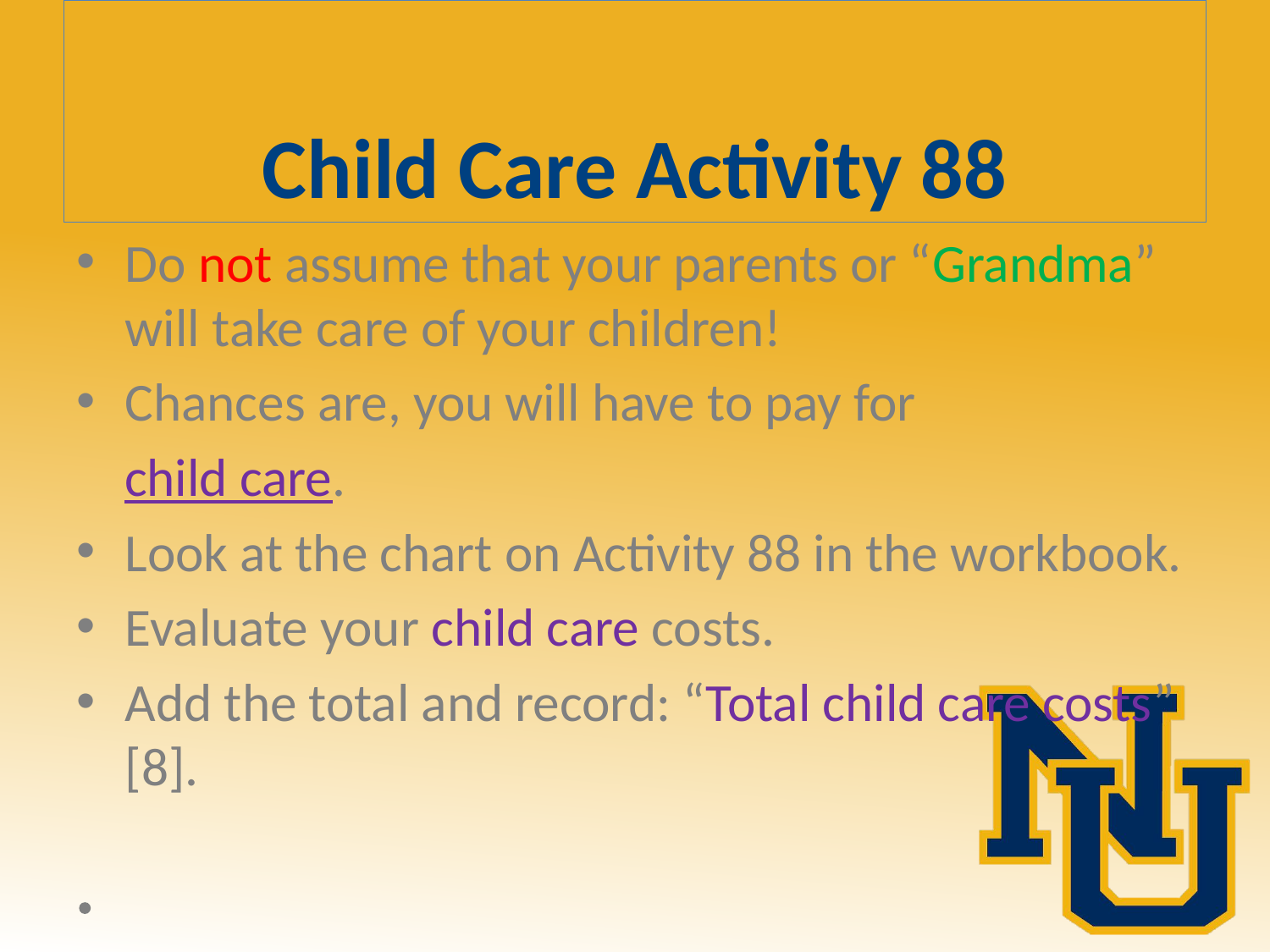

# Child Care Activity 88
Do not assume that your parents or “Grandma” will take care of your children!
Chances are, you will have to pay for
    child care.
Look at the chart on Activity 88 in the workbook.
Evaluate your child care costs.
Add the total and record: “Total child care costs” [8].